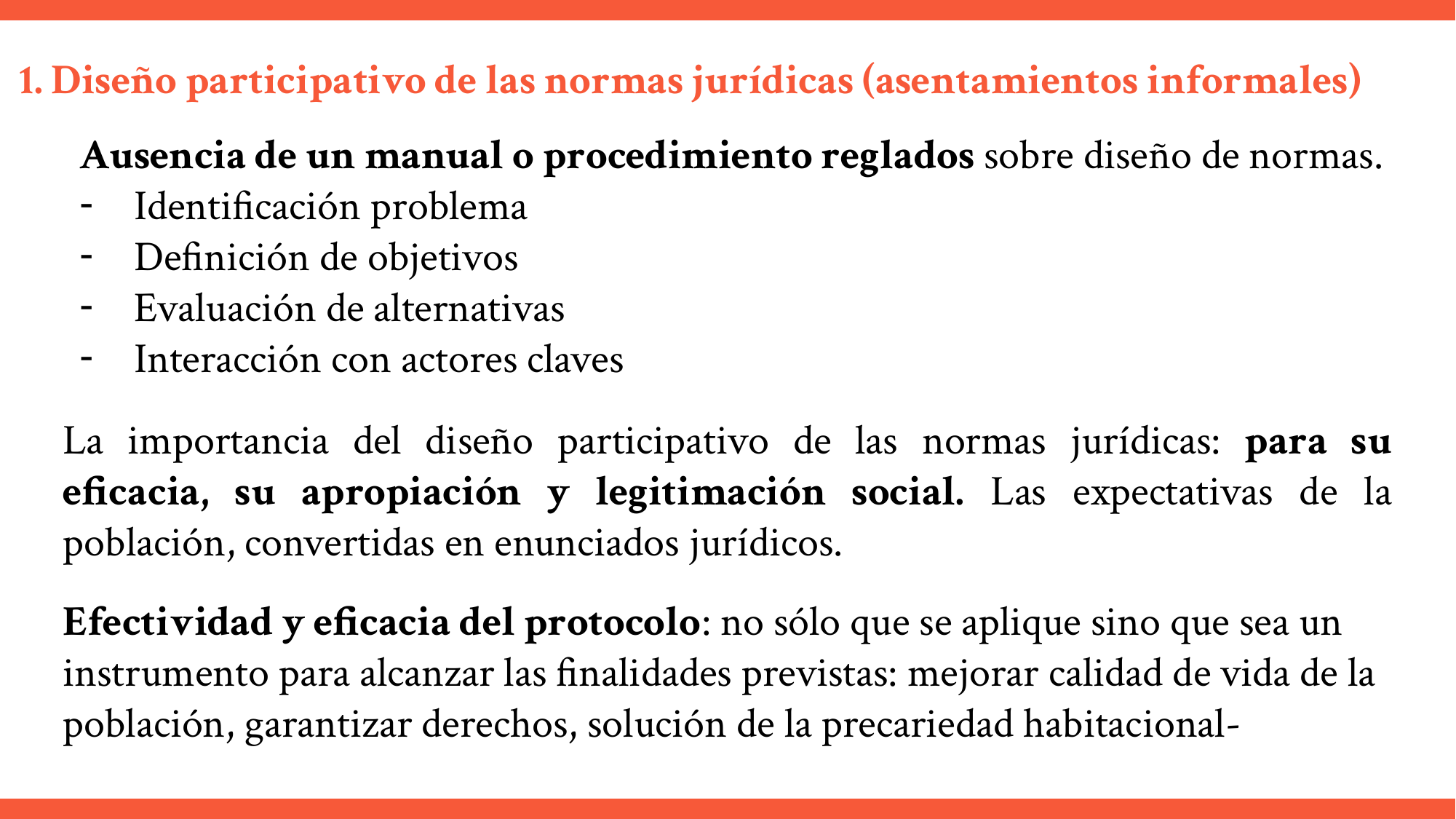

1. Diseño participativo de las normas jurídicas (asentamientos informales)
Ausencia de un manual o procedimiento reglados sobre diseño de normas.
Identificación problema
Definición de objetivos
Evaluación de alternativas
Interacción con actores claves

La importancia del diseño participativo de las normas jurídicas: para su eficacia, su apropiación y legitimación social. Las expectativas de la población, convertidas en enunciados jurídicos.

Efectividad y eficacia del protocolo: no sólo que se aplique sino que sea un instrumento para alcanzar las finalidades previstas: mejorar calidad de vida de la población, garantizar derechos, solución de la precariedad habitacional-